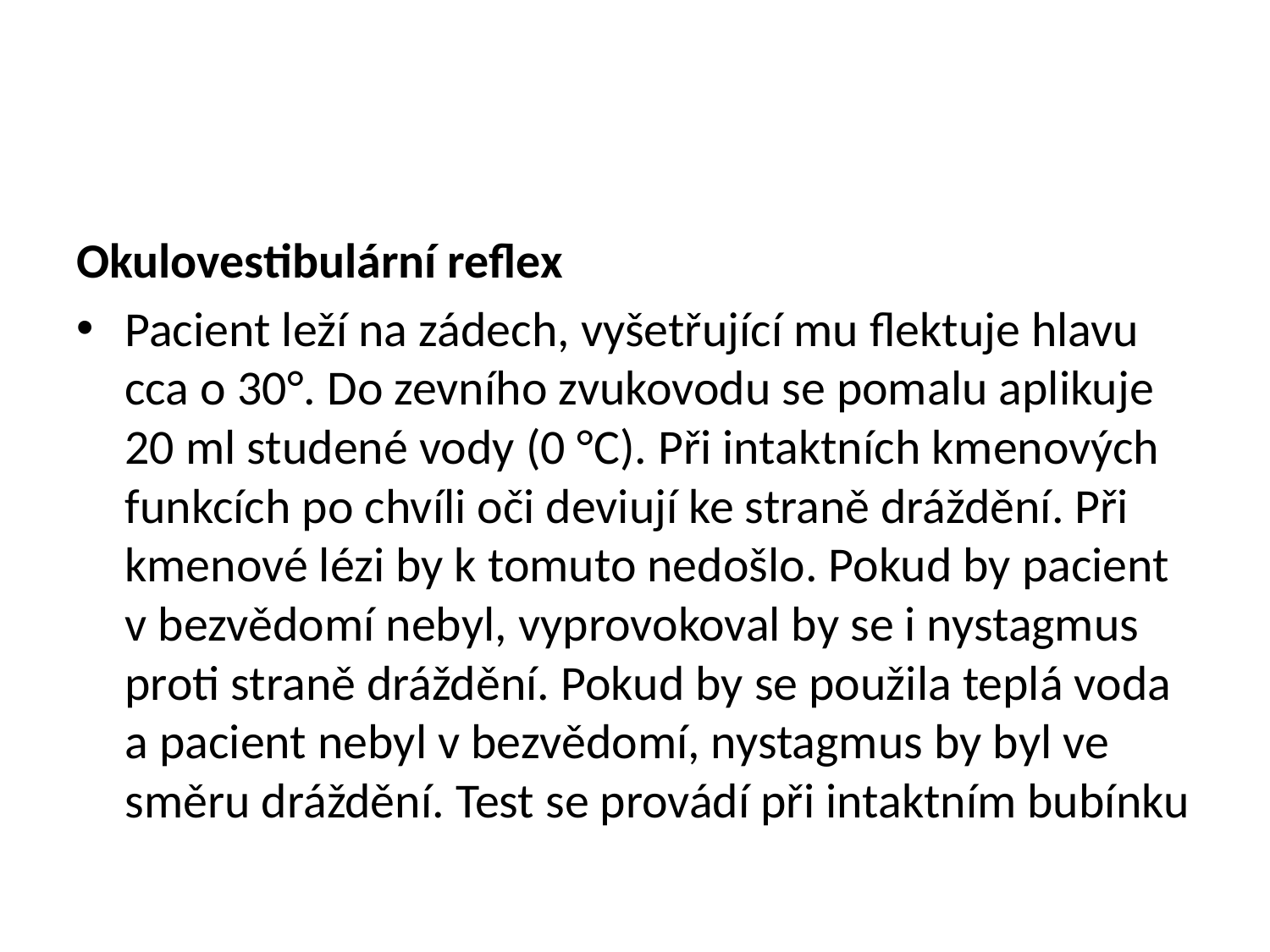

#
Okulovestibulární reflex
Pacient leží na zádech, vyšetřující mu flektuje hlavu cca o 30°. Do zevního zvukovodu se pomalu aplikuje 20 ml studené vody (0 °C). Při intaktních kmenových funkcích po chvíli oči deviují ke straně dráždění. Při kmenové lézi by k tomuto nedošlo. Pokud by pacient v bezvědomí nebyl, vyprovokoval by se i nystagmus proti straně dráždění. Pokud by se použila teplá voda a pacient nebyl v bezvědomí, nystagmus by byl ve směru dráždění. Test se provádí při intaktním bubínku